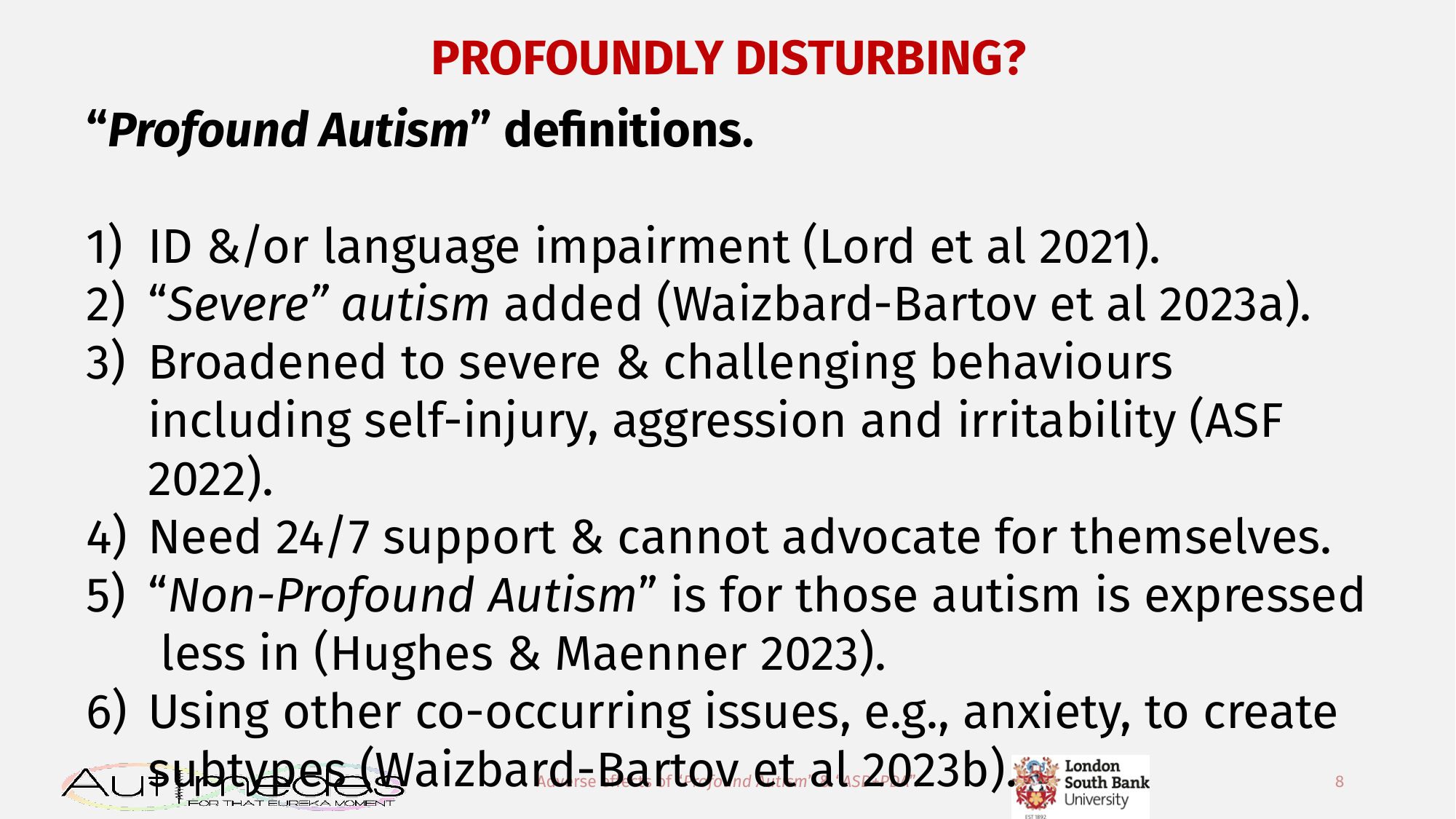

PROFOUNDLY DISTURBING?
“Profound Autism” definitions.

ID &/or language impairment (Lord et al 2021).
“Severe” autism added (Waizbard-Bartov et al 2023a).
Broadened to severe & challenging behaviours including self-injury, aggression and irritability (ASF 2022).
Need 24/7 support & cannot advocate for themselves.
“Non-Profound Autism” is for those autism is expressed  less in (Hughes & Maenner 2023).
Using other co-occurring issues, e.g., anxiety, to create subtypes (Waizbard-Bartov et al 2023b).
Adverse effects of “Profound Autism” & “ASD+PDA”.
8